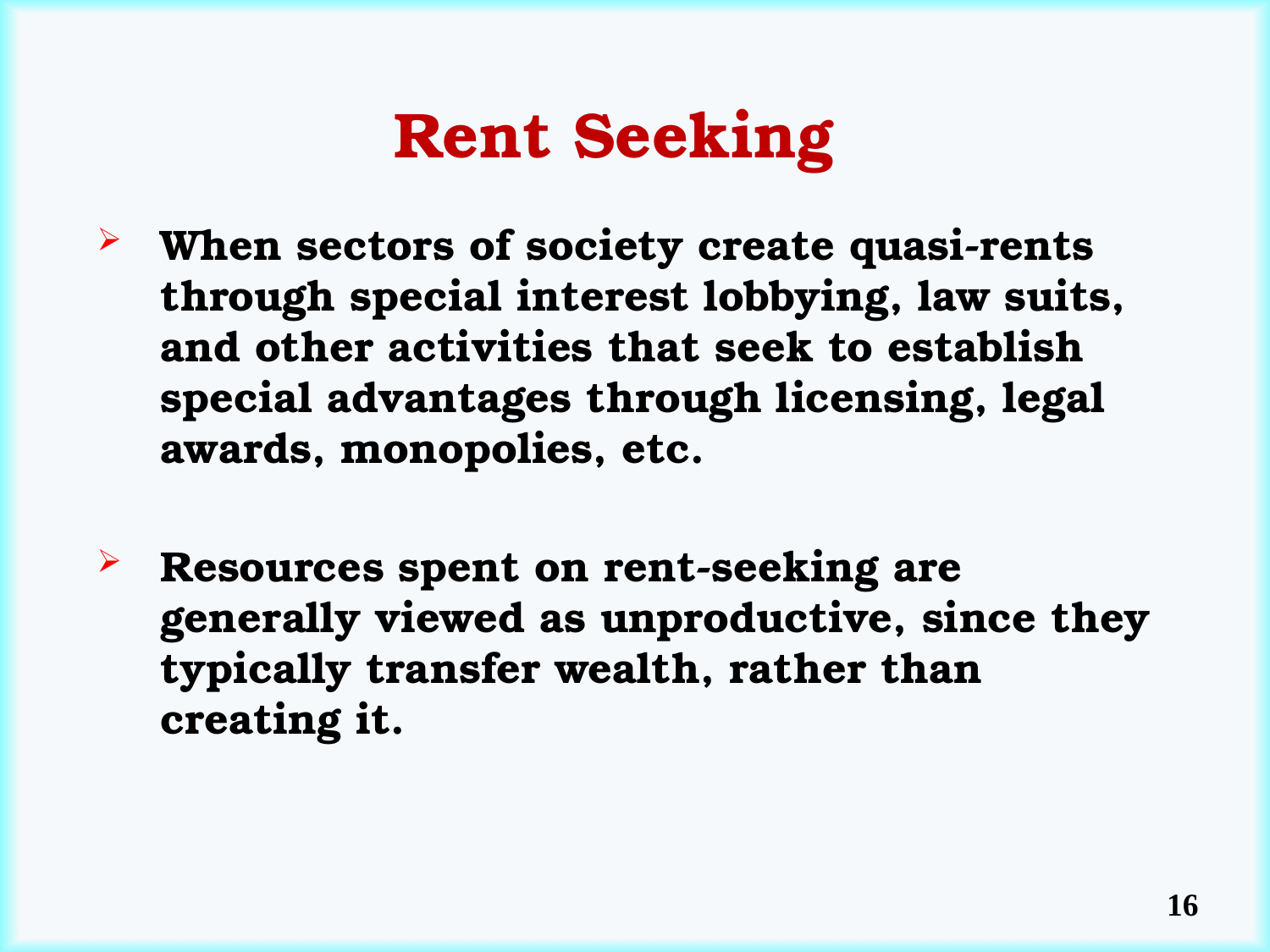

Rent Seeking
When sectors of society create quasi-rents through special interest lobbying, law suits, and other activities that seek to establish special advantages through licensing, legal awards, monopolies, etc.

Resources spent on rent-seeking are generally viewed as unproductive, since they typically transfer wealth, rather than creating it.